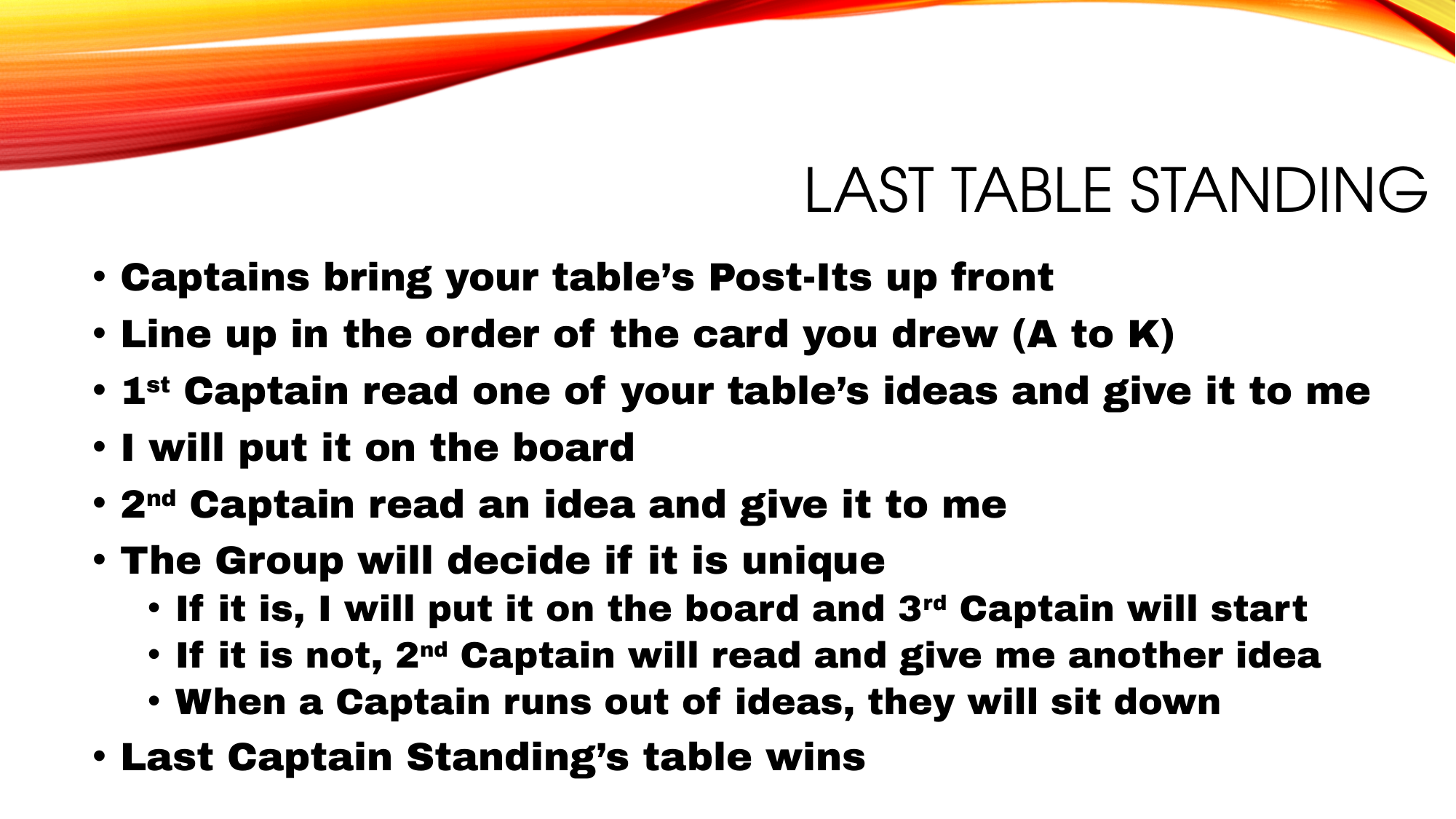

# Last Table standing
Captains bring your table’s Post-Its up front
Line up in the order of the card you drew (A to K)
1st Captain read one of your table’s ideas and give it to me
I will put it on the board
2nd Captain read an idea and give it to me
The Group will decide if it is unique
If it is, I will put it on the board and 3rd Captain will start
If it is not, 2nd Captain will read and give me another idea
When a Captain runs out of ideas, they will sit down
Last Captain Standing’s table wins